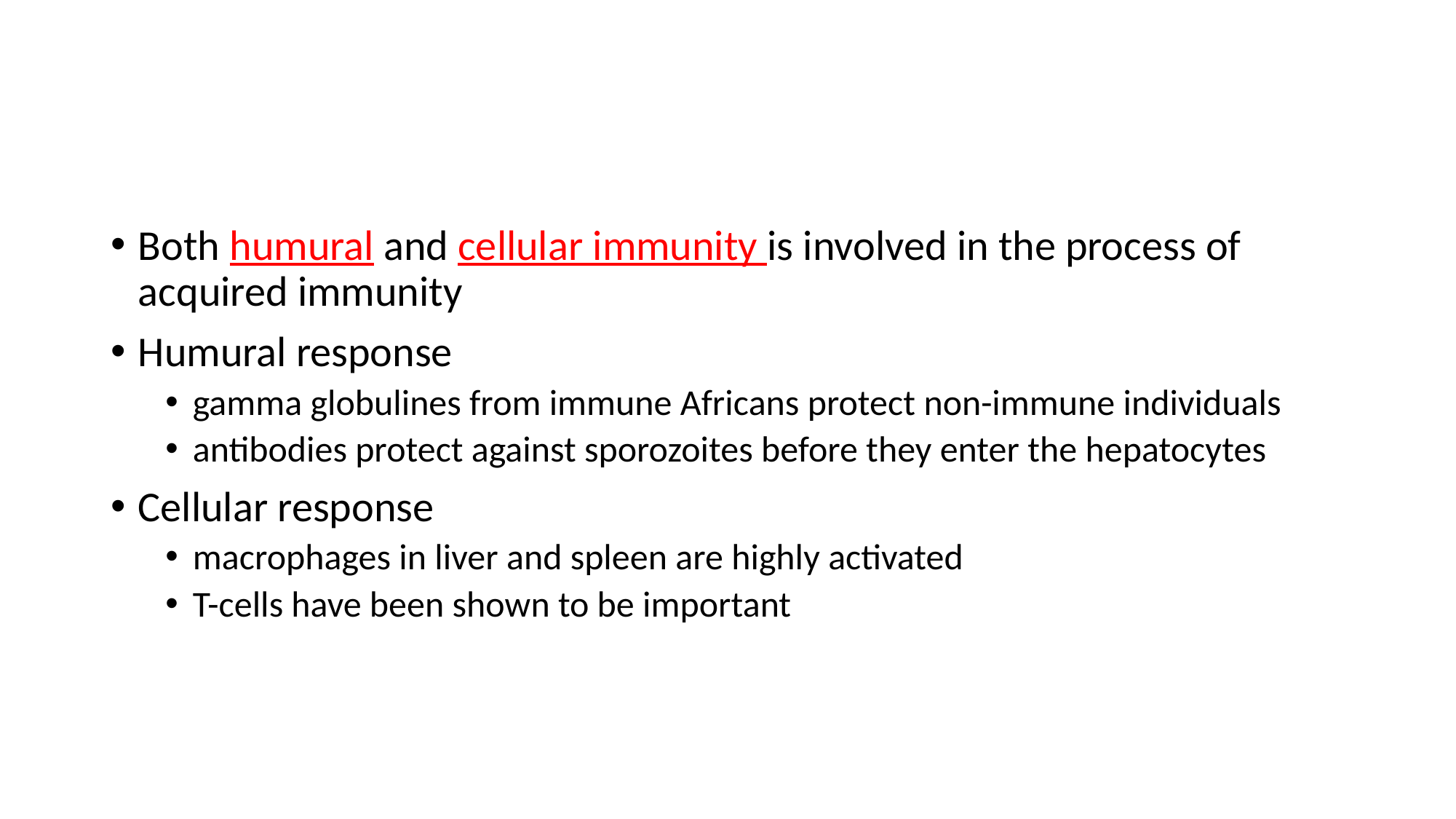

#
Both humural and cellular immunity is involved in the process of acquired immunity
Humural response
gamma globulines from immune Africans protect non-immune individuals
antibodies protect against sporozoites before they enter the hepatocytes
Cellular response
macrophages in liver and spleen are highly activated
T-cells have been shown to be important